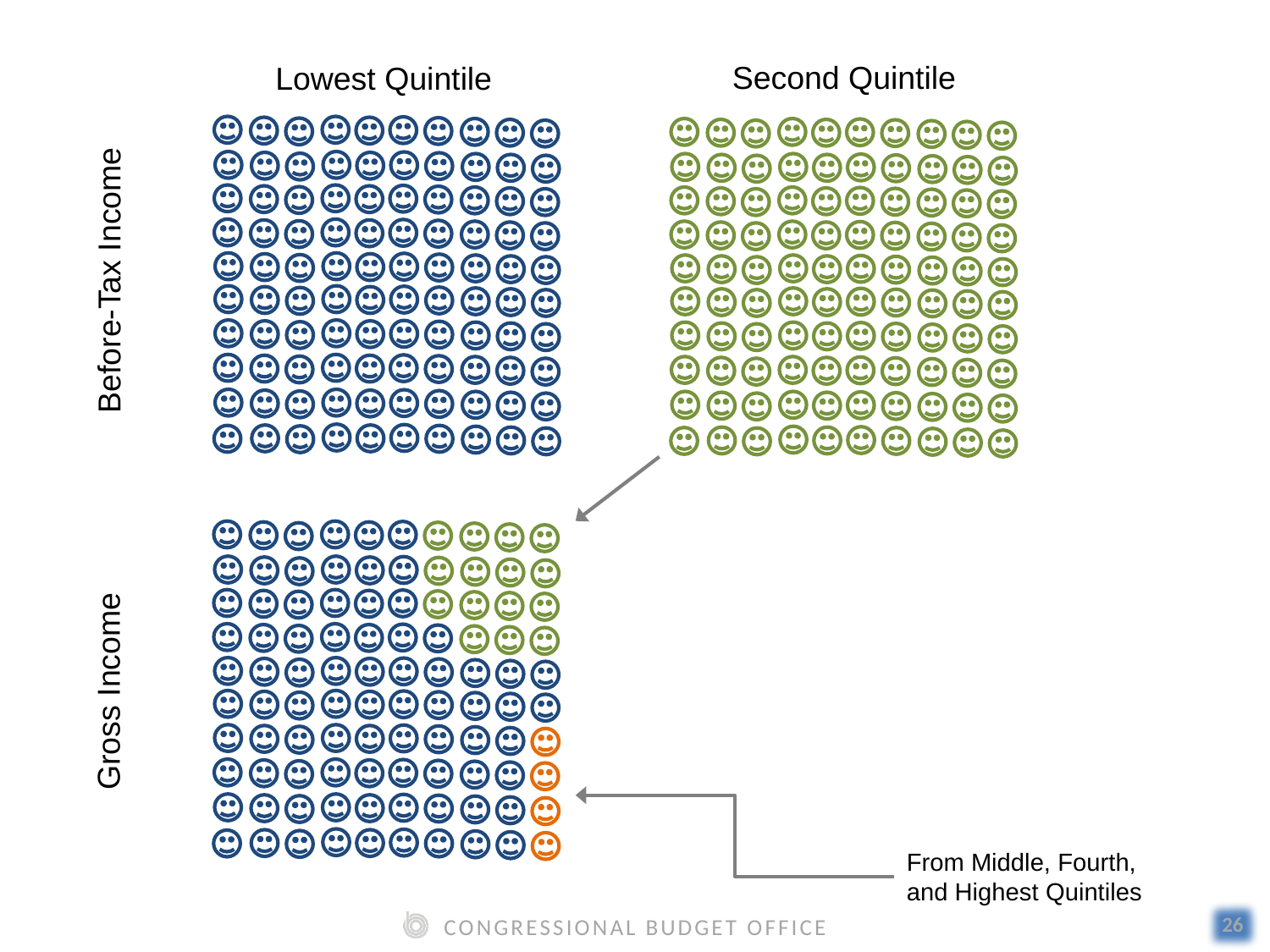

Second Quintile
Lowest Quintile

Before-Tax Income

Gross Income
From Middle, Fourth,
and Highest Quintiles